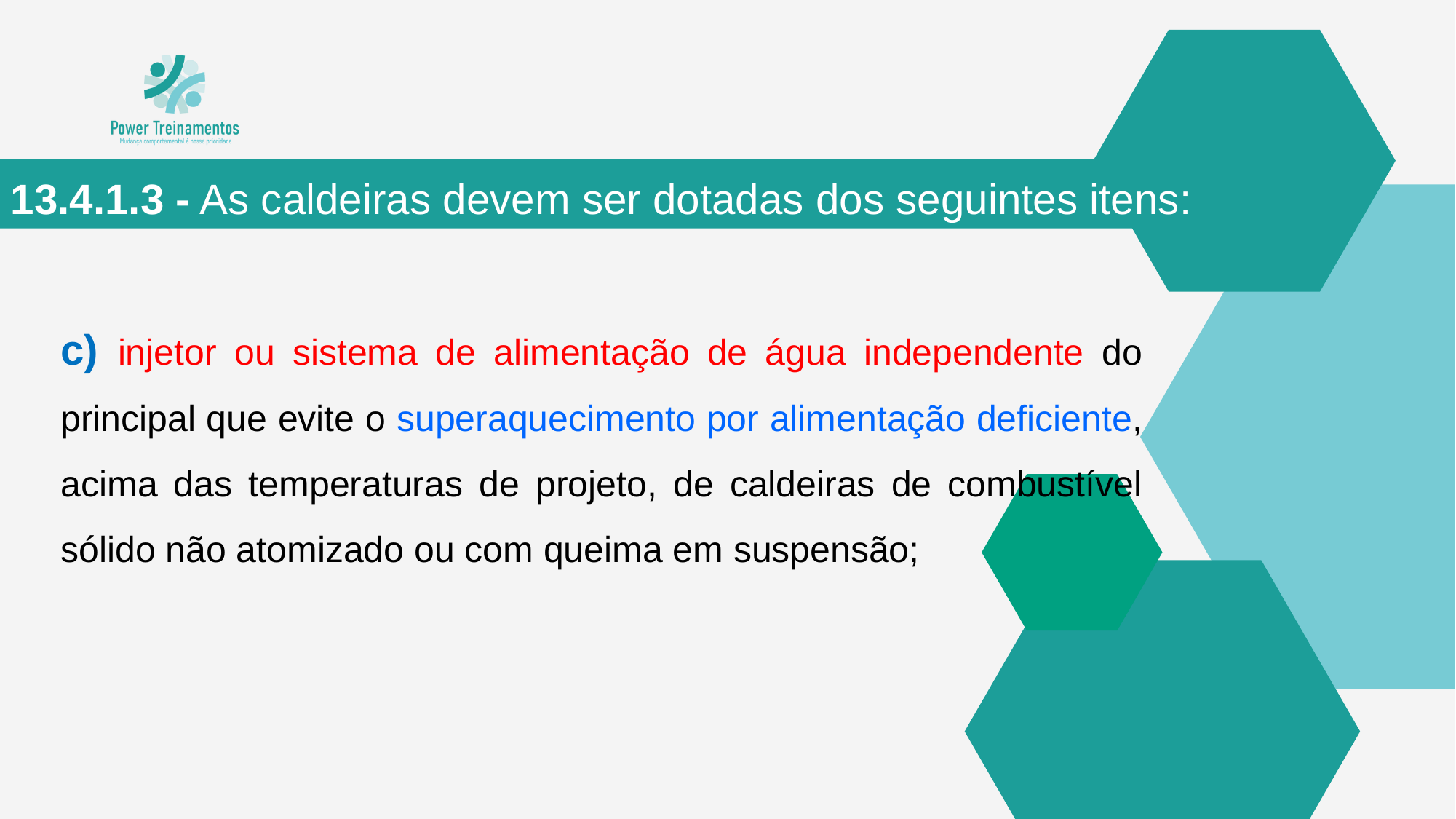

13.4.1.3 - As caldeiras devem ser dotadas dos seguintes itens:
c) injetor ou sistema de alimentação de água independente do principal que evite o superaquecimento por alimentação deficiente, acima das temperaturas de projeto, de caldeiras de combustível sólido não atomizado ou com queima em suspensão;